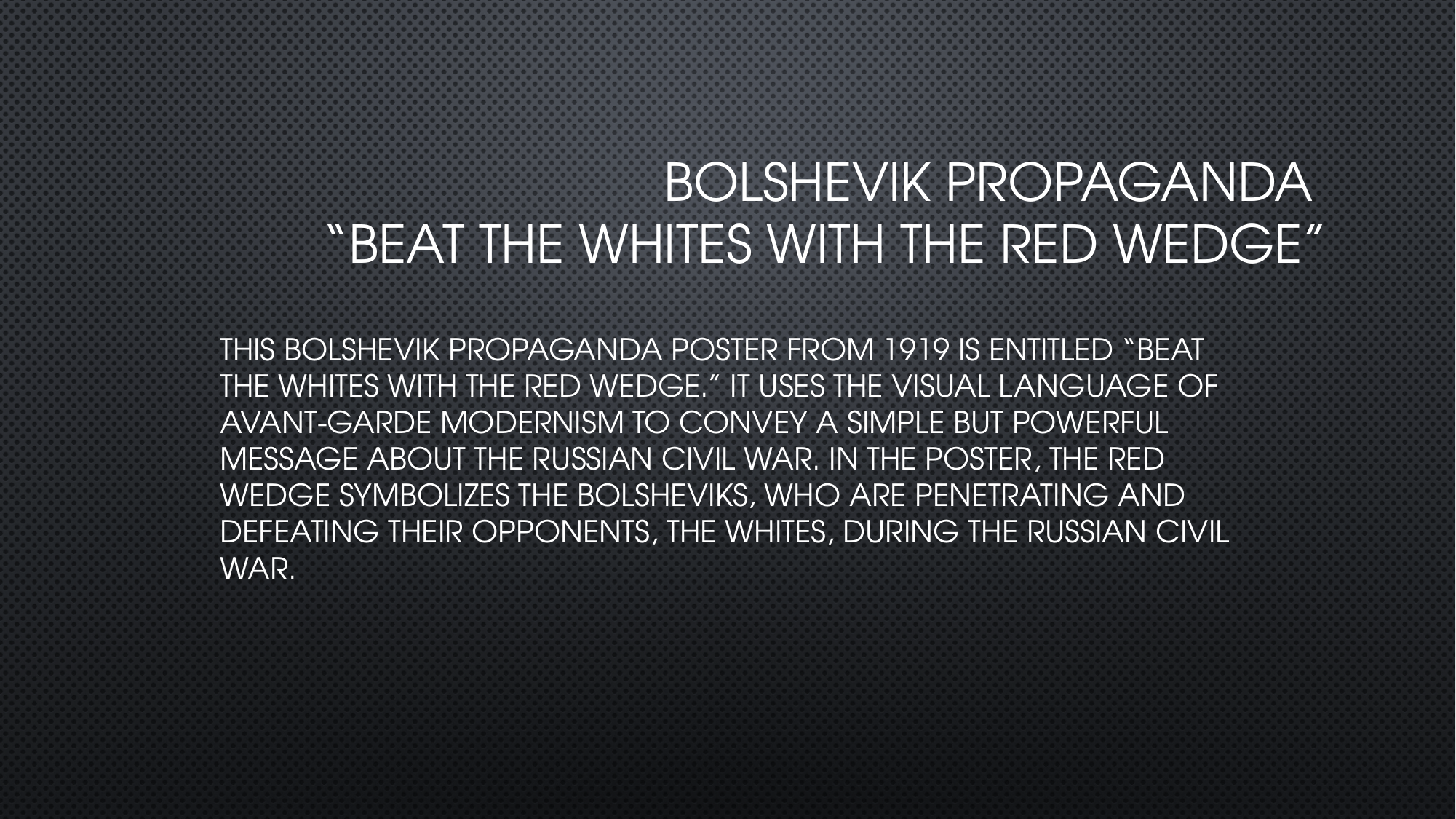

# Bolshevik Propaganda “Beat the Whites with the Red Wedge”
This Bolshevik propaganda poster from 1919 is entitled “Beat the Whites with the Red Wedge.” It uses the visual language of avant-garde modernism to convey a simple but powerful message about the Russian Civil War. In the poster, the red wedge symbolizes the Bolsheviks, who are penetrating and defeating their opponents, the Whites, during the Russian Civil War.